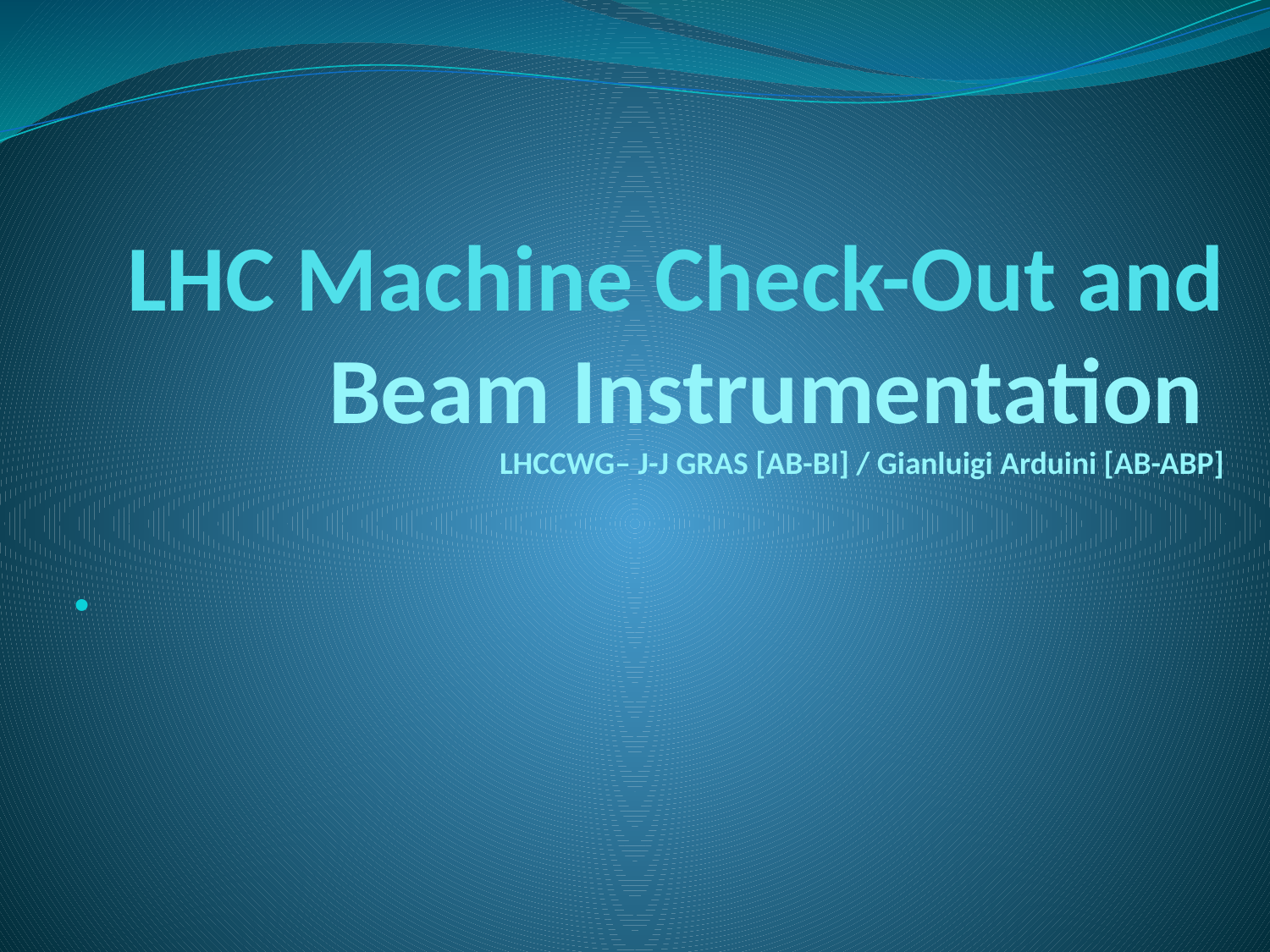

# LHC Machine Check-Out and Beam Instrumentation LHCCWG– J-J GRAS [AB-BI] / Gianluigi Arduini [AB-ABP]